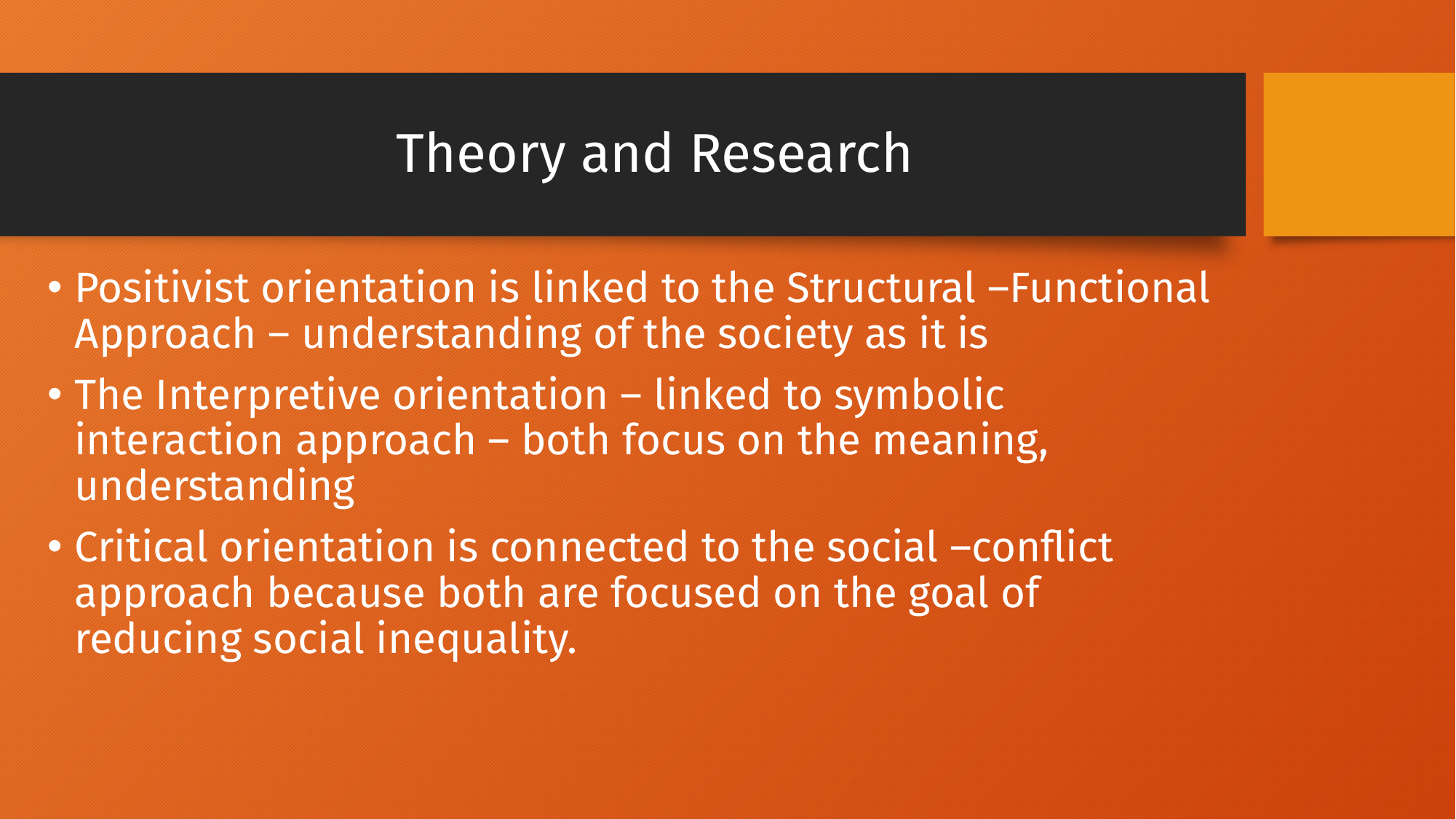

# Theory and Research
Positivist orientation is linked to the Structural –Functional Approach – understanding of the society as it is
The Interpretive orientation – linked to symbolic interaction approach – both focus on the meaning, understanding
Critical orientation is connected to the social –conflict approach because both are focused on the goal of reducing social inequality.